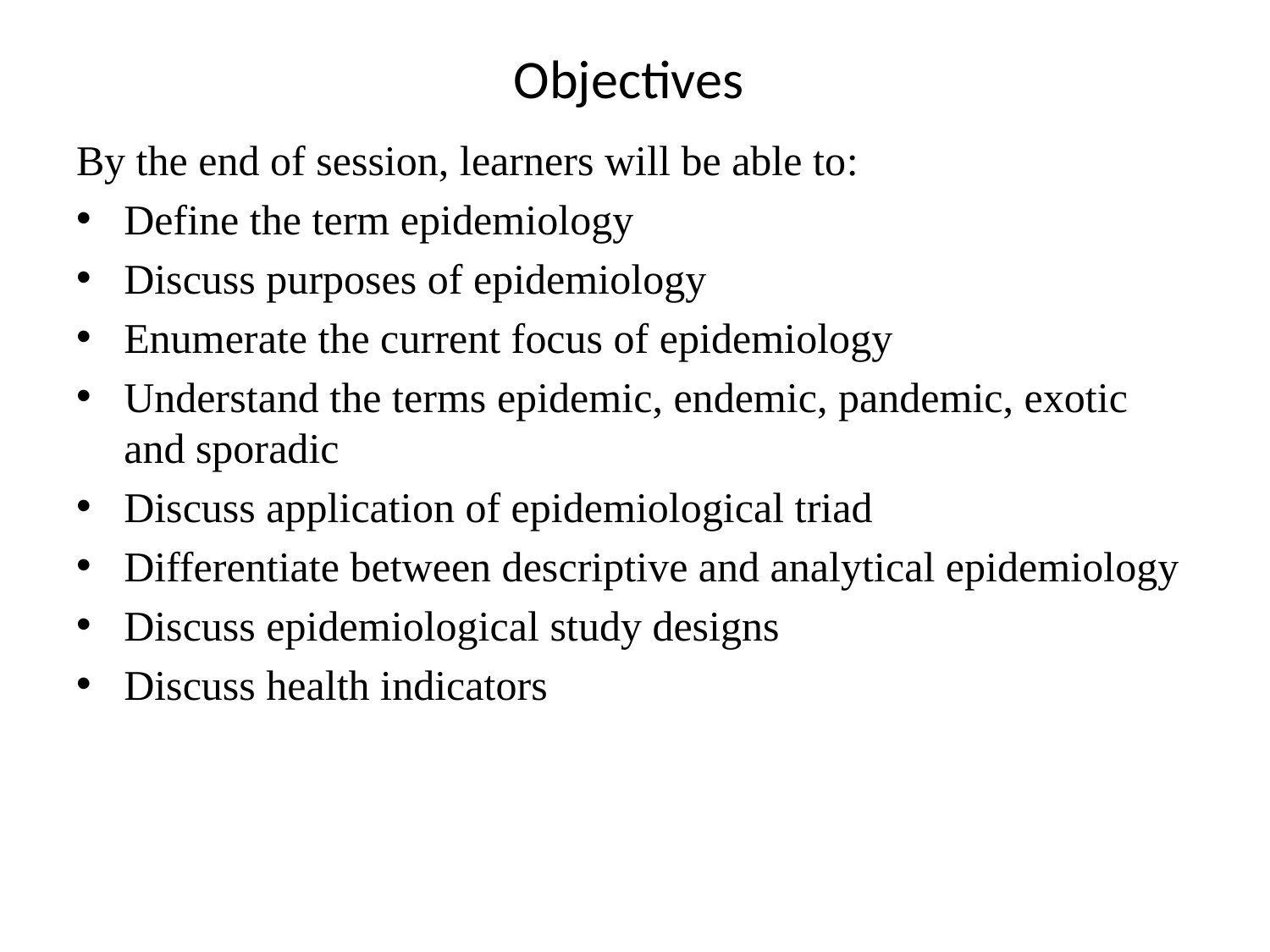

# Objectives
By the end of session, learners will be able to:
Define the term epidemiology
Discuss purposes of epidemiology
Enumerate the current focus of epidemiology
Understand the terms epidemic, endemic, pandemic, exotic and sporadic
Discuss application of epidemiological triad
Differentiate between descriptive and analytical epidemiology
Discuss epidemiological study designs
Discuss health indicators